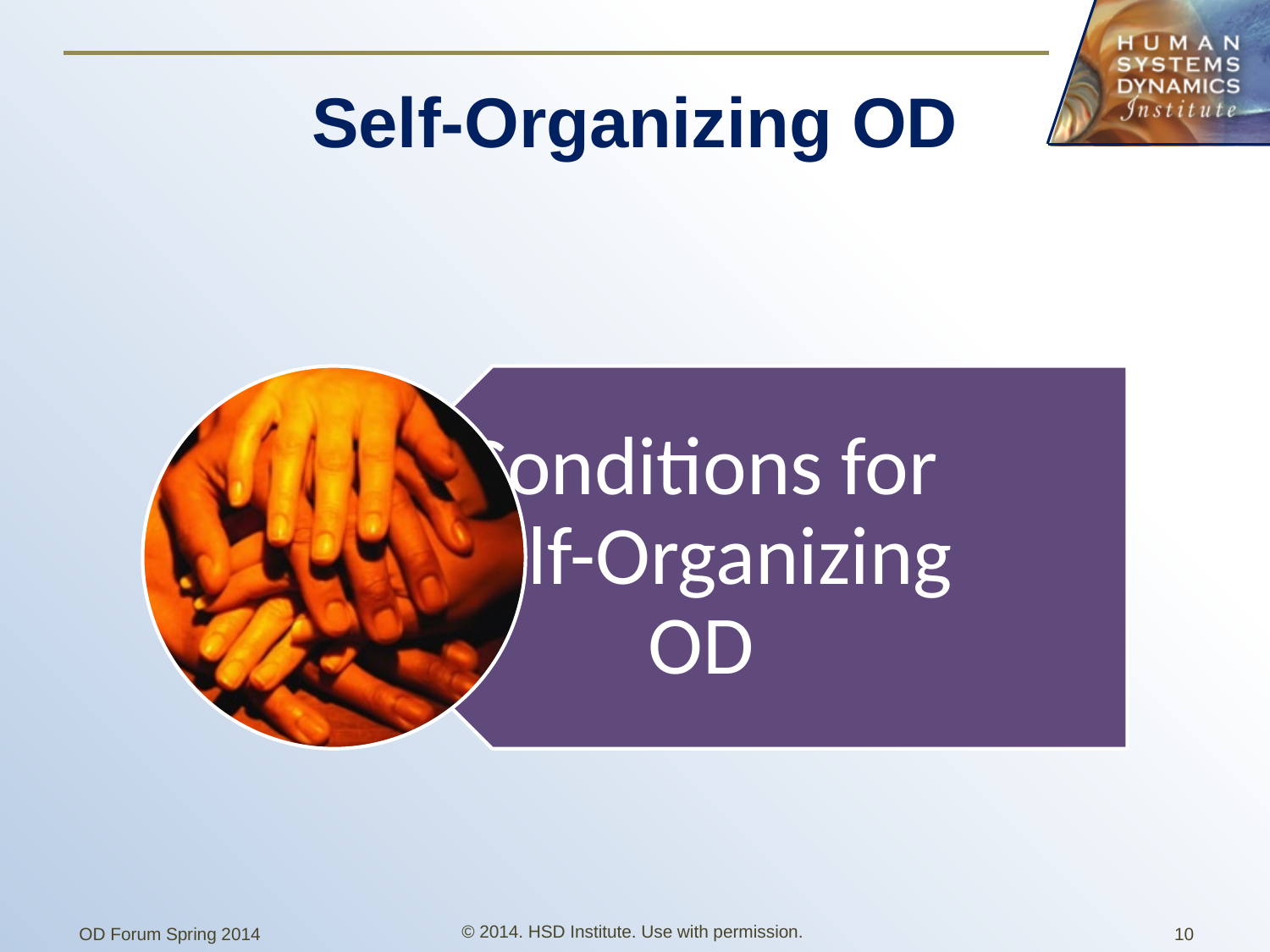

# Self-Organizing OD
Conditions for Self-Organizing
OD
© 2014. HSD Institute. Use with permission.
OD Forum Spring 2014
10